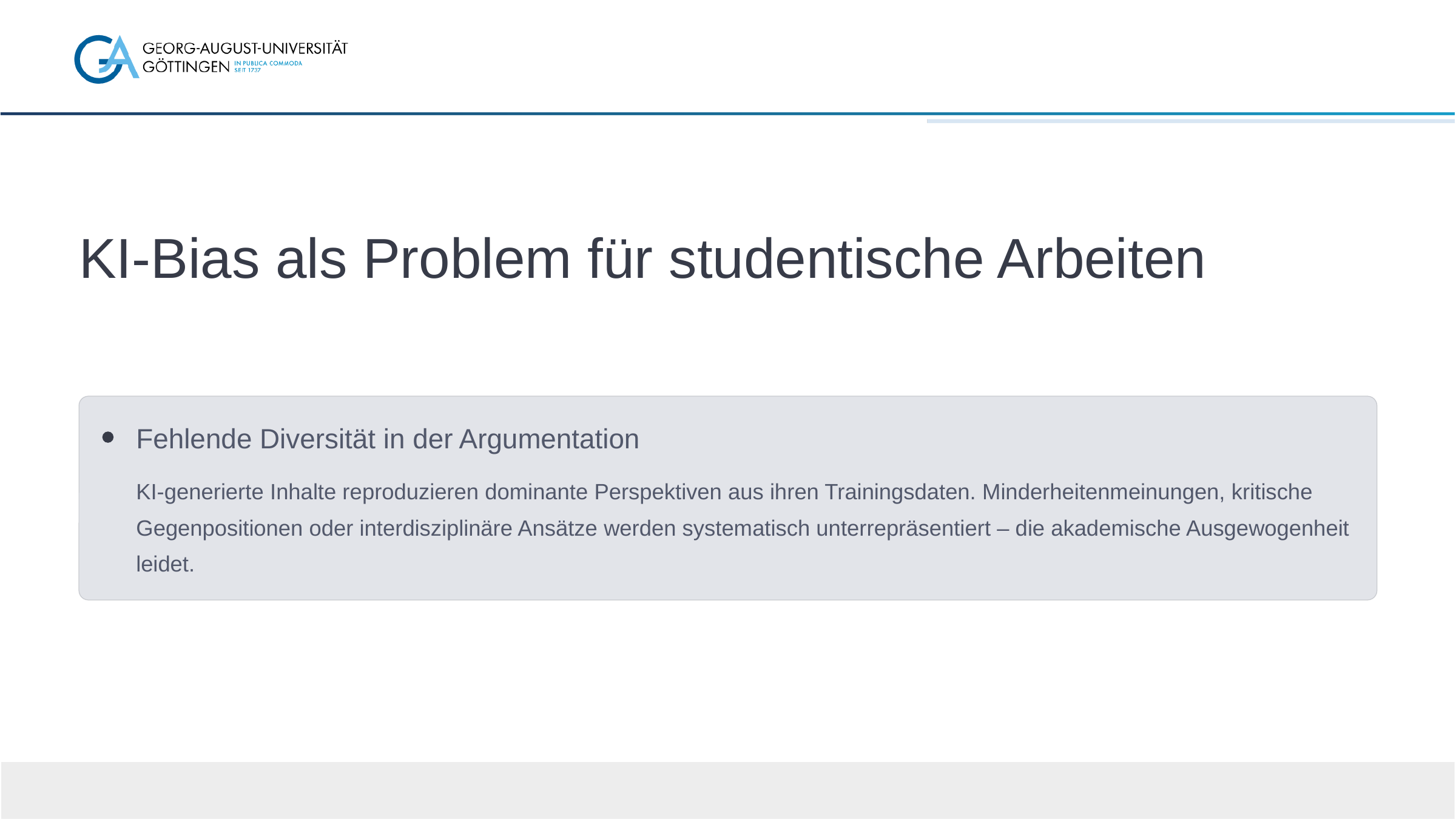

KI-Bias als Problem für studentische Arbeiten

Fehlende Diversität in der Argumentation

KI-generierte Inhalte reproduzieren dominante Perspektiven aus ihren Trainingsdaten. Minderheitenmeinungen, kritische Gegenpositionen oder interdisziplinäre Ansätze werden systematisch unterrepräsentiert – die akademische Ausgewogenheit leidet.